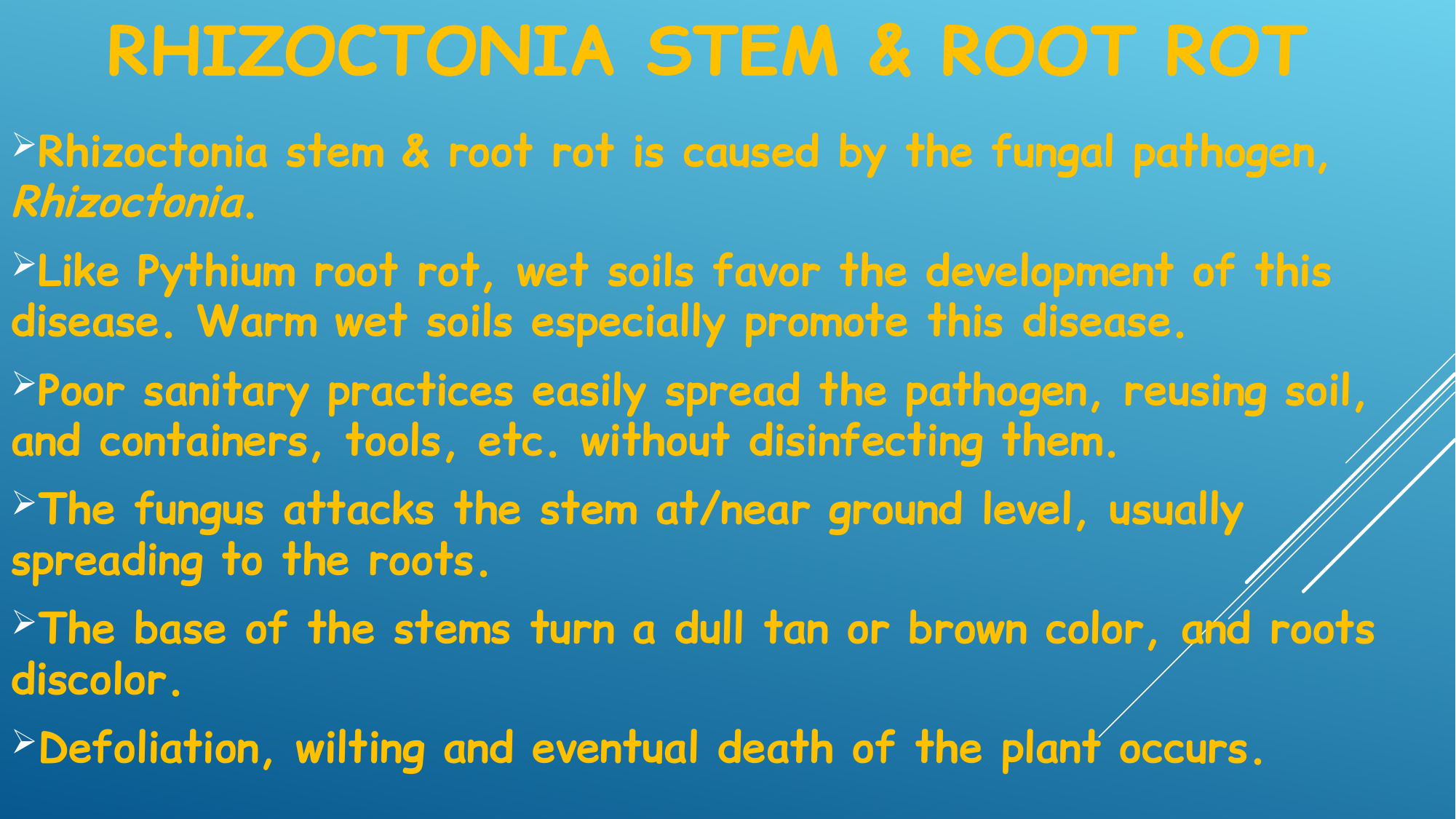

# Rhizoctonia stem & Root rot
Rhizoctonia stem & root rot is caused by the fungal pathogen, Rhizoctonia.
Like Pythium root rot, wet soils favor the development of this disease. Warm wet soils especially promote this disease.
Poor sanitary practices easily spread the pathogen, reusing soil, and containers, tools, etc. without disinfecting them.
The fungus attacks the stem at/near ground level, usually spreading to the roots.
The base of the stems turn a dull tan or brown color, and roots discolor.
Defoliation, wilting and eventual death of the plant occurs.